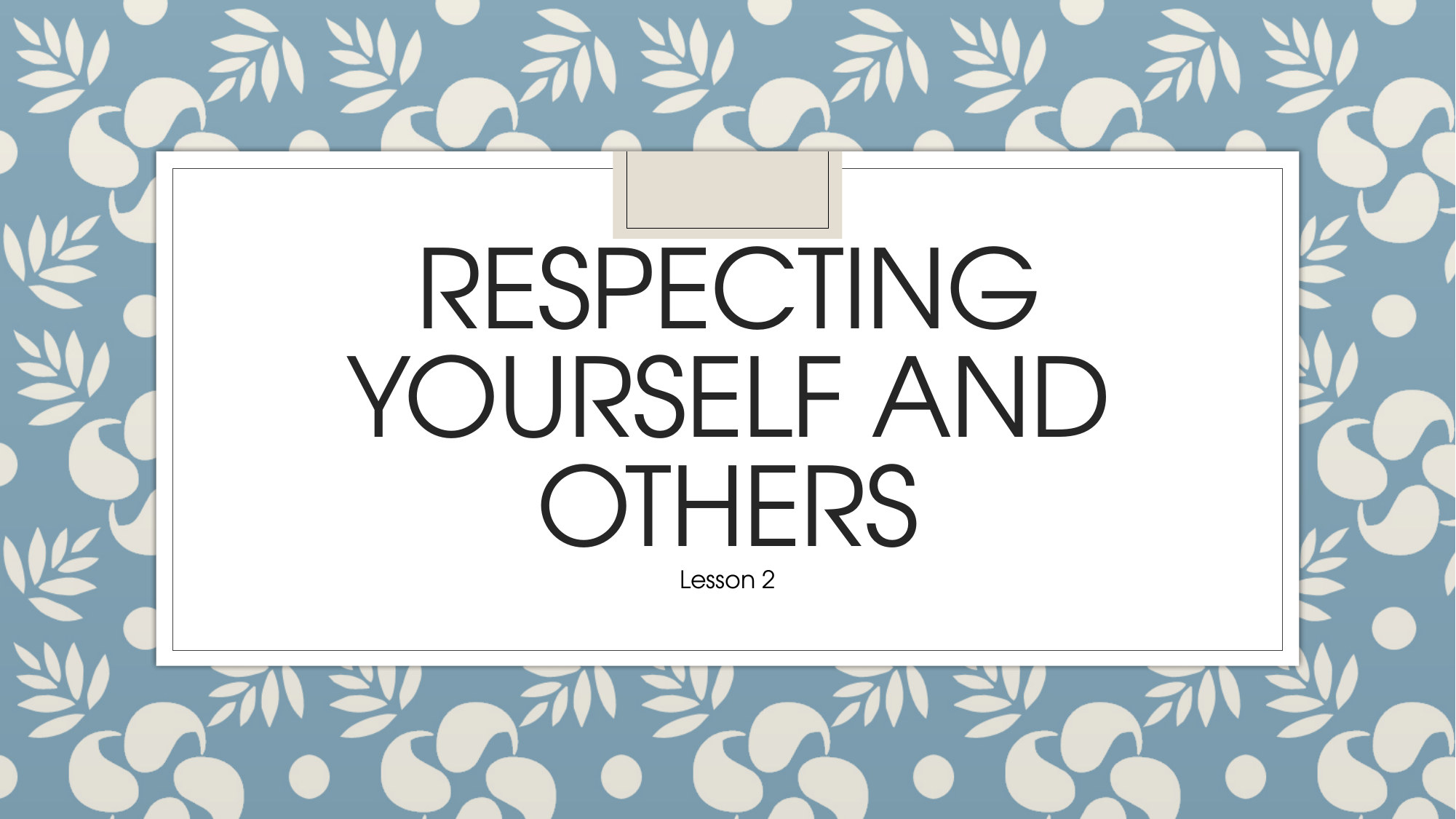

# Respecting Yourself and Others
Lesson 2